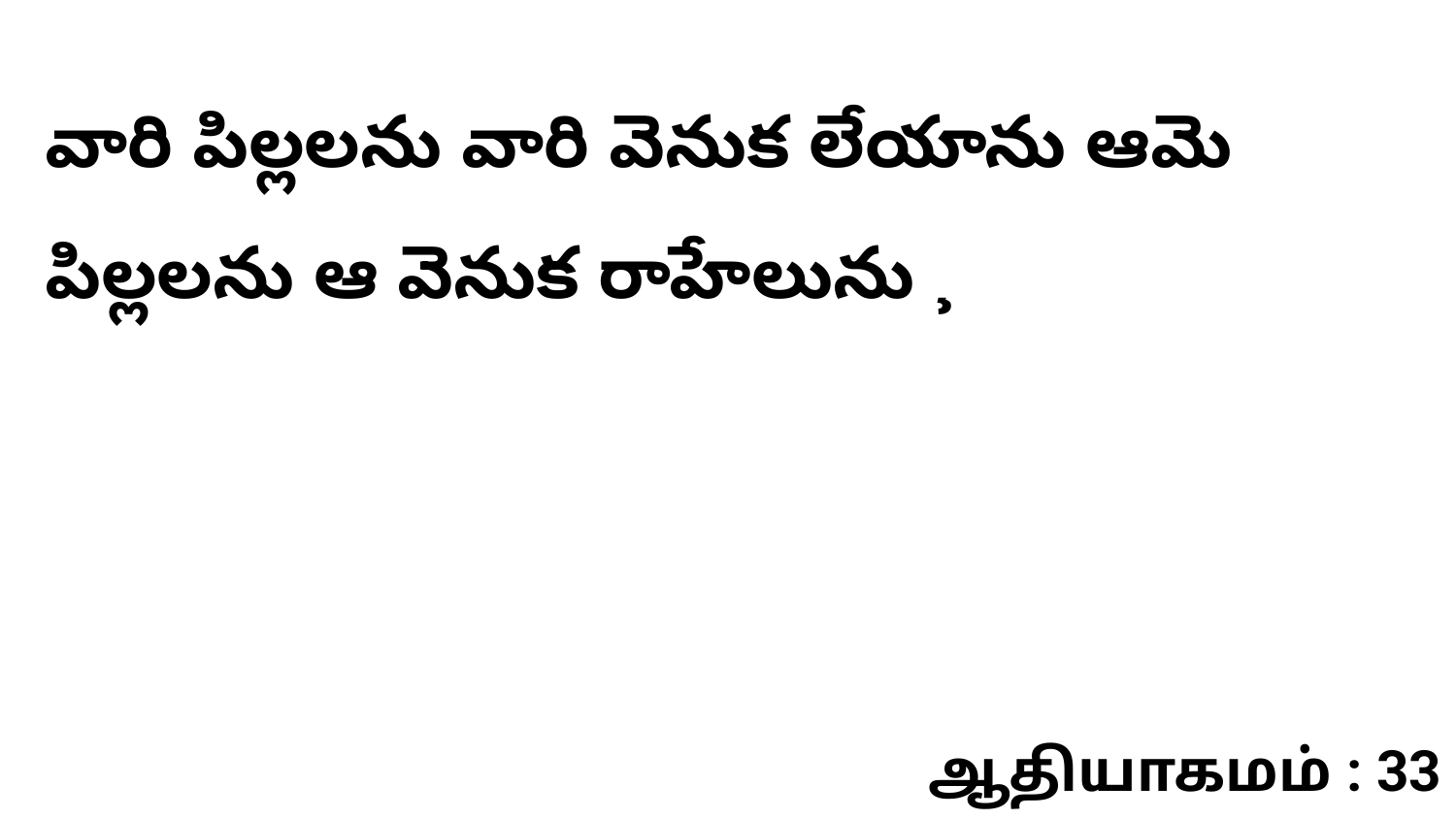

వారి పిల్లలను వారి వెనుక లేయాను ఆమె పిల్లలను ఆ వెనుక రాహేలును ¸
ஆதியாகமம் : 33